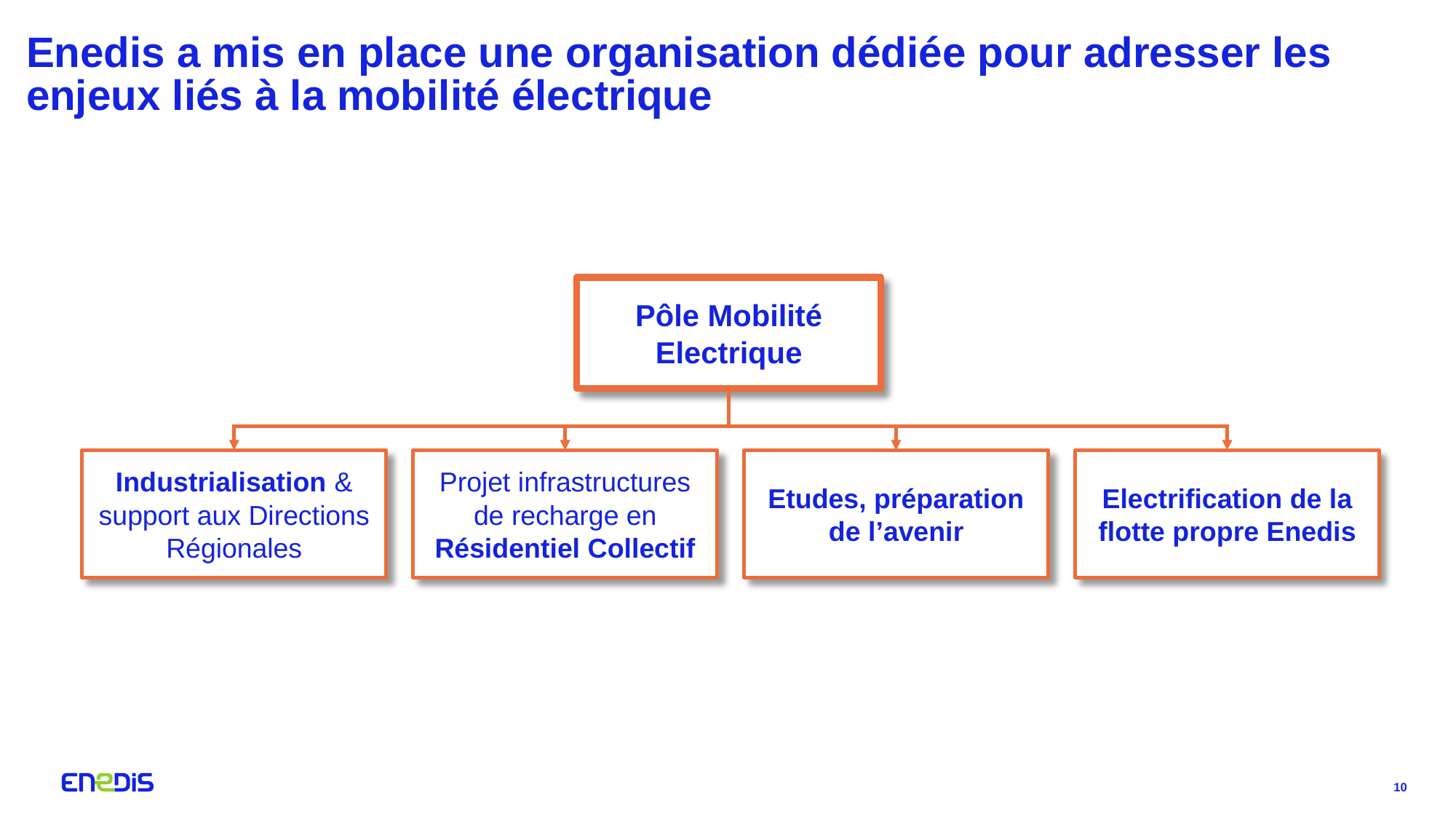

# Enedis a mis en place une organisation dédiée pour adresser les enjeux liés à la mobilité électrique
Pôle Mobilité Electrique
Industrialisation & support aux Directions Régionales
Projet infrastructures de recharge en Résidentiel Collectif
Etudes, préparation de l’avenir
Electrification de la flotte propre Enedis
10